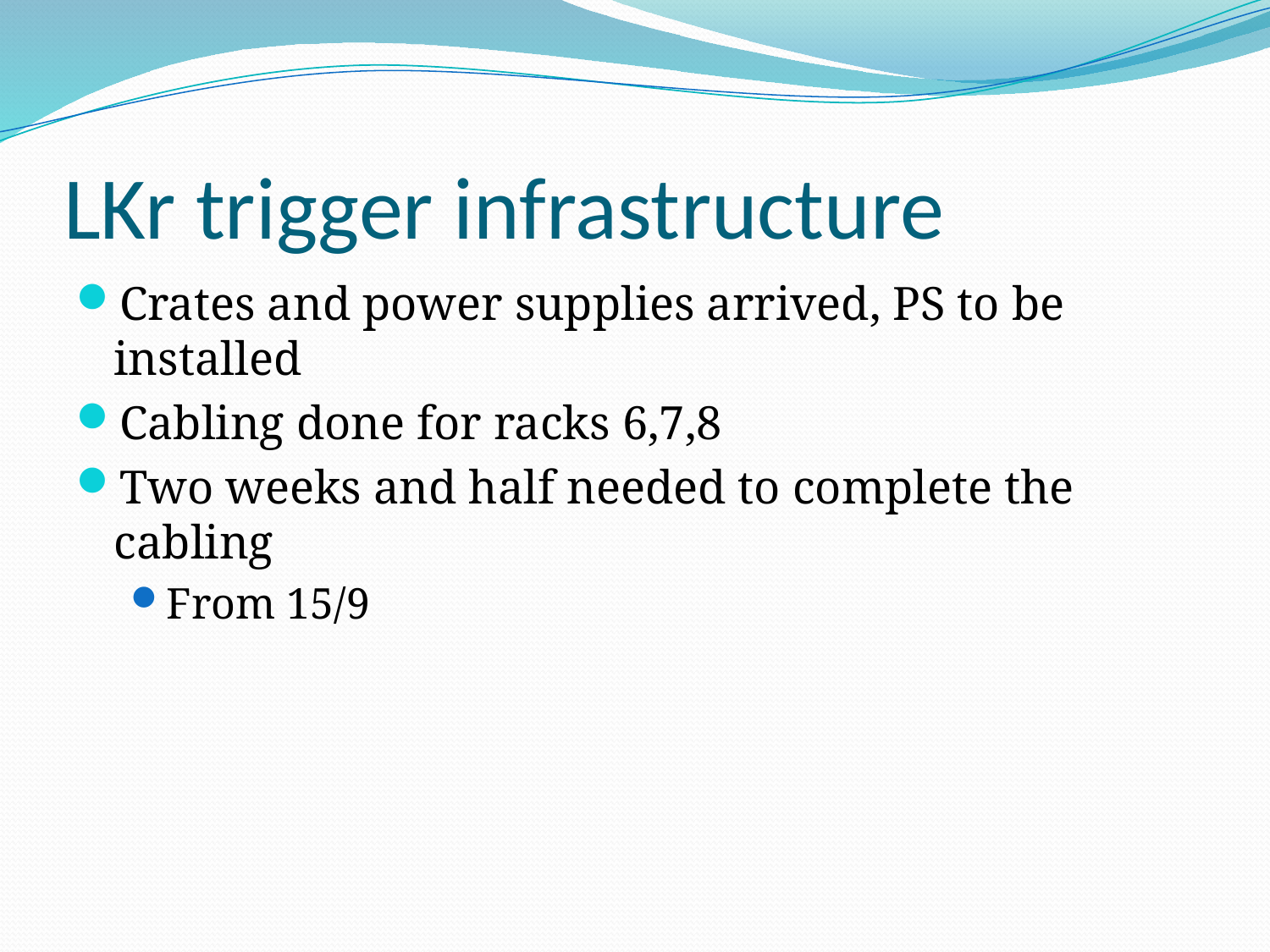

# LKr trigger infrastructure
Crates and power supplies arrived, PS to be installed
Cabling done for racks 6,7,8
Two weeks and half needed to complete the cabling
From 15/9